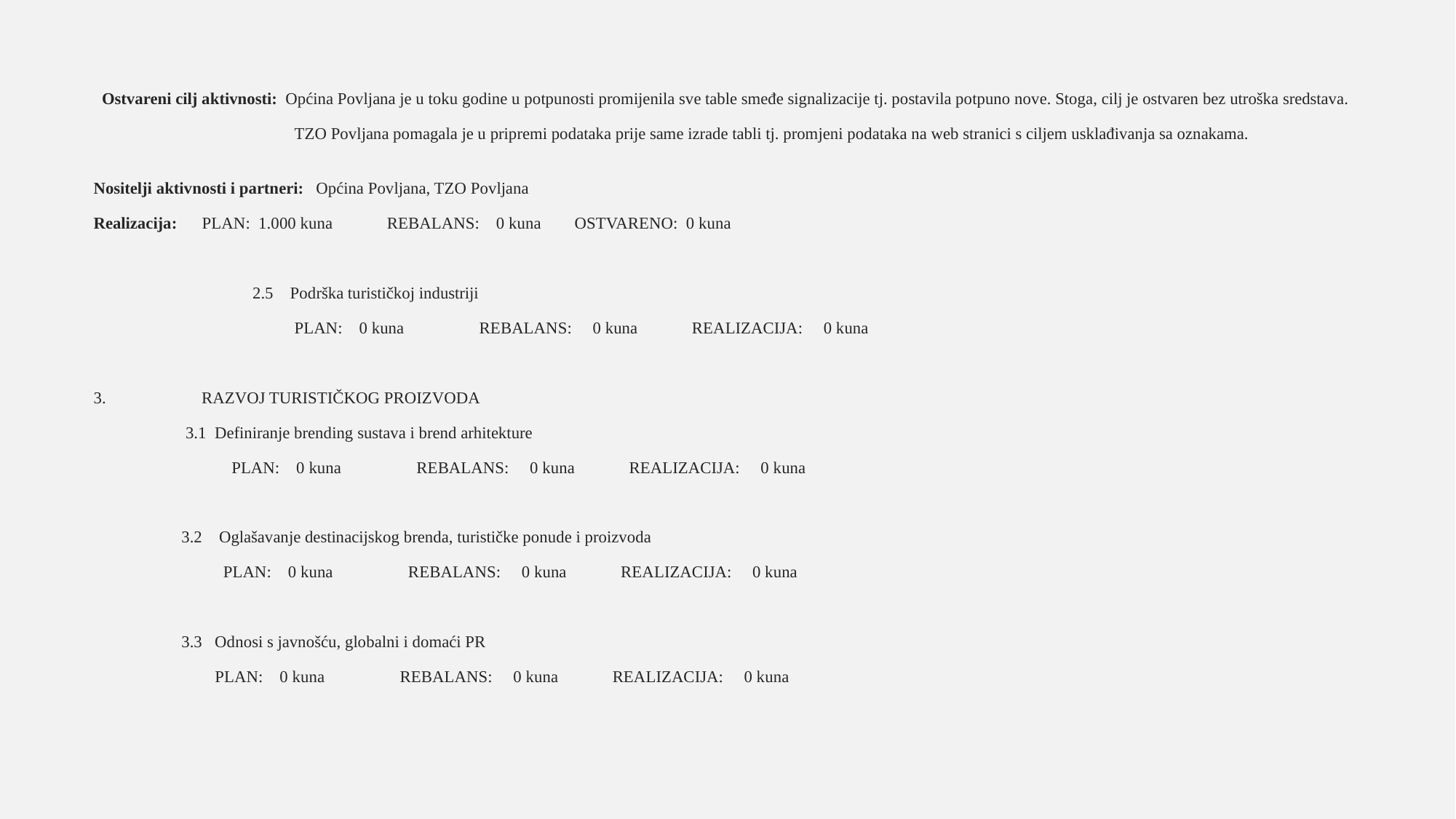

Ostvareni cilj aktivnosti:  Općina Povljana je u toku godine u potpunosti promijenila sve table smeđe signalizacije tj. postavila potpuno nove. Stoga, cilj je ostvaren bez utroška sredstava.
                                                TZO Povljana pomagala je u pripremi podataka prije same izrade tabli tj. promjeni podataka na web stranici s ciljem usklađivanja sa oznakama.
Nositelji aktivnosti i partneri:   Općina Povljana, TZO Povljana
Realizacija:      PLAN:  1.000 kuna             REBALANS:    0 kuna        OSTVARENO:  0 kuna

                                      2.5    Podrška turističkoj industriji
                                                PLAN:    0 kuna                  REBALANS:     0 kuna             REALIZACIJA:     0 kuna

3.	RAZVOJ TURISTIČKOG PROIZVODA
                      3.1  Definiranje brending sustava i brend arhitekture
                                 PLAN:    0 kuna                  REBALANS:     0 kuna             REALIZACIJA:     0 kuna

                     3.2    Oglašavanje destinacijskog brenda, turističke ponude i proizvoda
                               PLAN:    0 kuna                  REBALANS:     0 kuna             REALIZACIJA:     0 kuna

                     3.3   Odnosi s javnošću, globalni i domaći PR
                             PLAN:    0 kuna                  REBALANS:     0 kuna             REALIZACIJA:     0 kuna